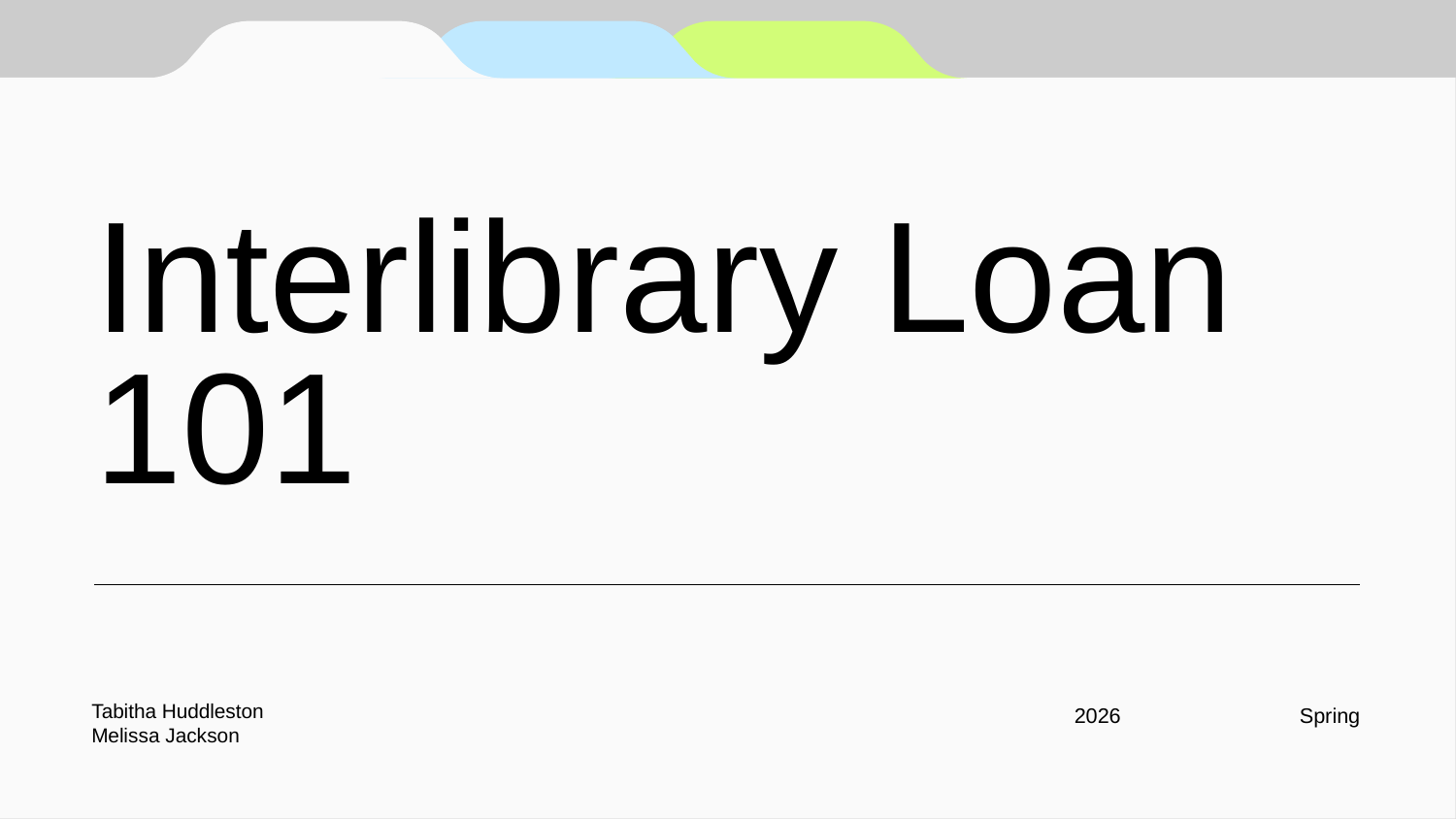

# Interlibrary Loan 101
Tabitha Huddleston
Melissa Jackson
2026
Spring